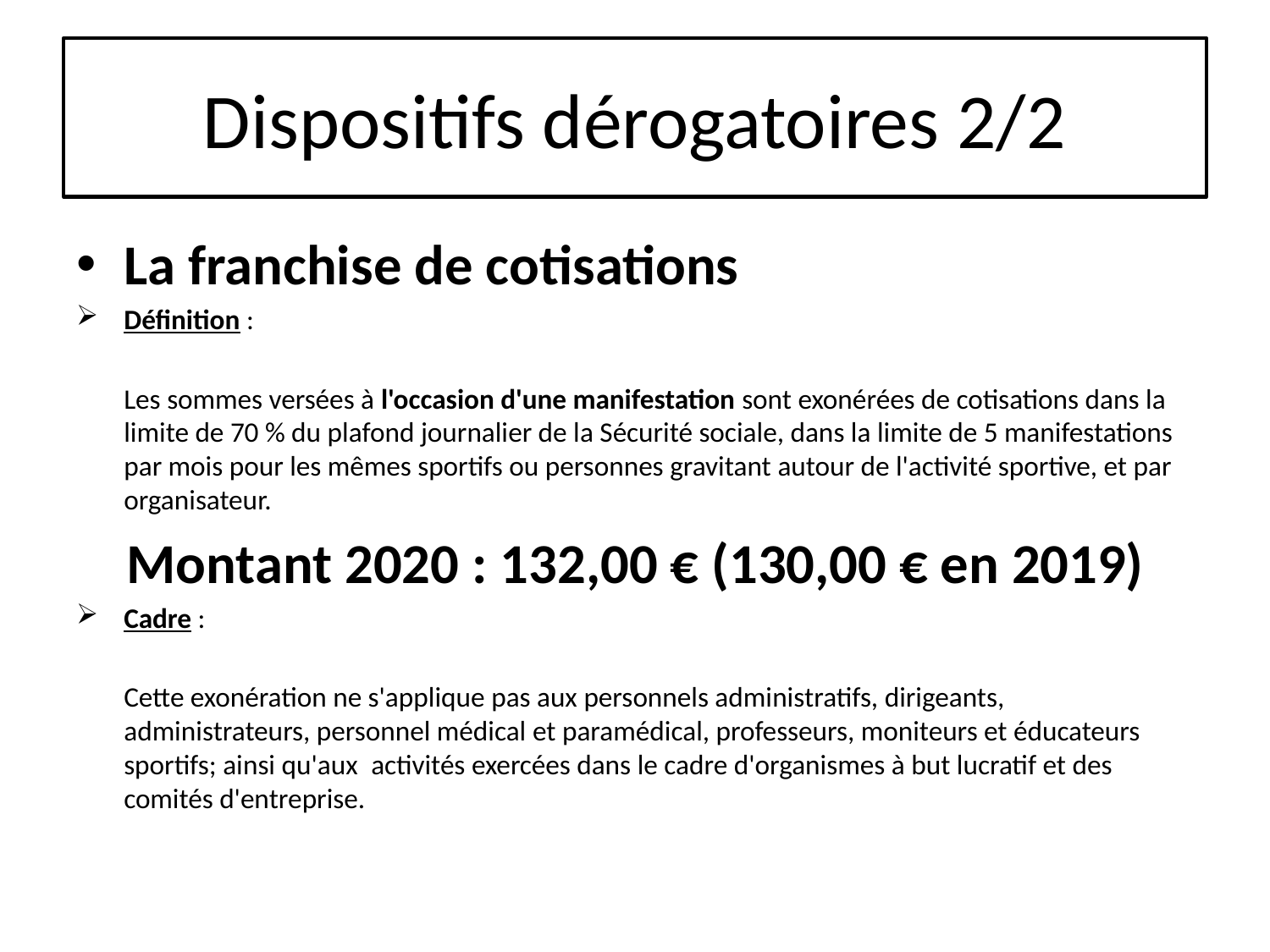

# Dispositifs dérogatoires 2/2
La franchise de cotisations
Définition :

	Les sommes versées à l'occasion d'une manifestation sont exonérées de cotisations dans la limite de 70 % du plafond journalier de la Sécurité sociale, dans la limite de 5 manifestations par mois pour les mêmes sportifs ou personnes gravitant autour de l'activité sportive, et par organisateur.
Montant 2020 : 132,00 € (130,00 € en 2019)
Cadre :

	Cette exonération ne s'applique pas aux personnels administratifs, dirigeants, administrateurs, personnel médical et paramédical, professeurs, moniteurs et éducateurs sportifs; ainsi qu'aux  activités exercées dans le cadre d'organismes à but lucratif et des comités d'entreprise.